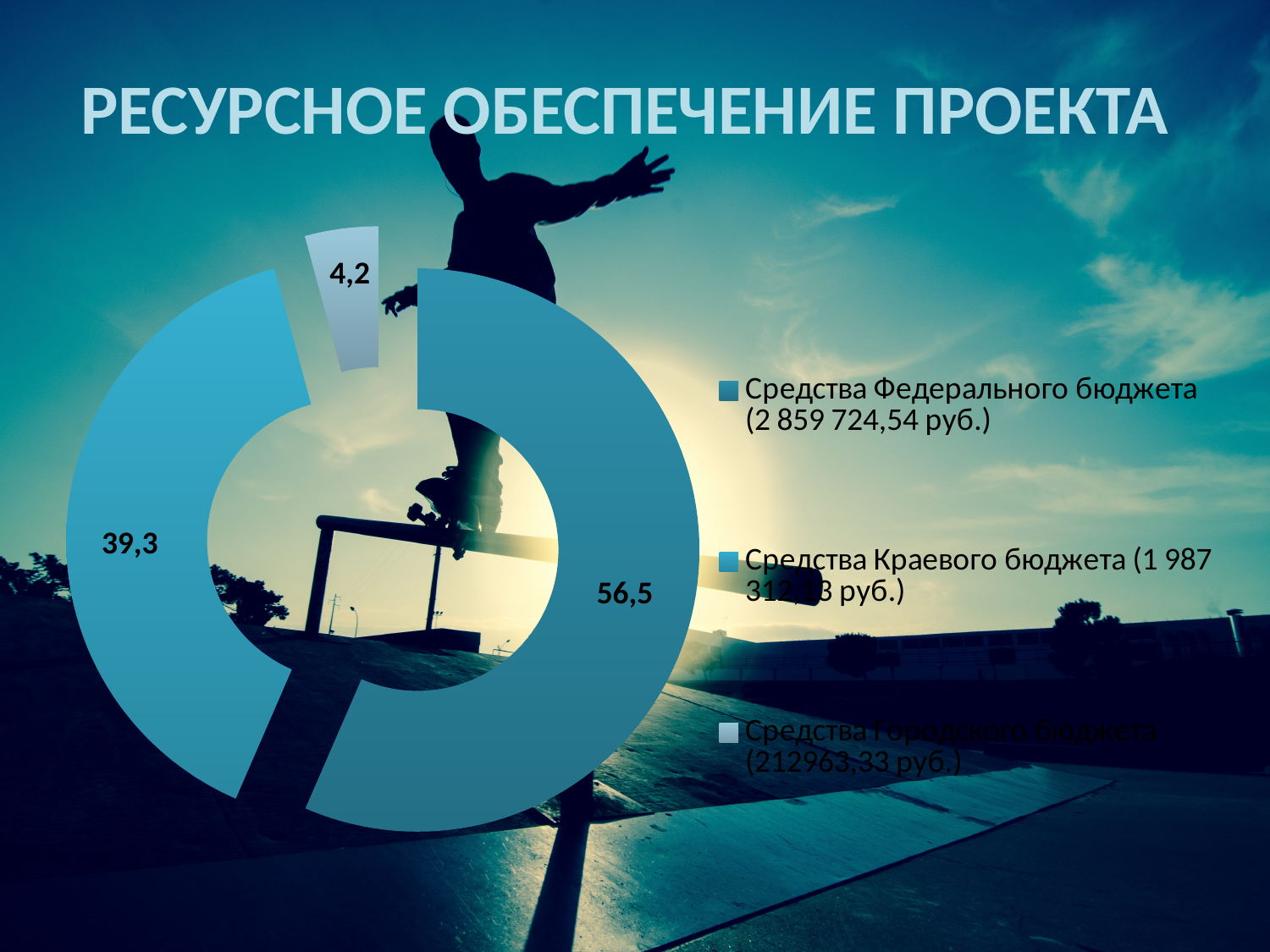

### Chart

| Category | Ресурсное обеспечение проекта |
|---|---|
| Средства Федерального бюджета (2 859 724,54 руб.) | 2859724.54 |
| Средства Краевого бюджета (1 987 312,13 руб.) | 1987312.13 |
| Средства Городского бюджета (212963,33 руб.) | 212963.33000000002 |
РЕСУРСНОЕ ОБЕСПЕЧЕНИЕ ПРОЕКТА
4,2
39,3
56,5